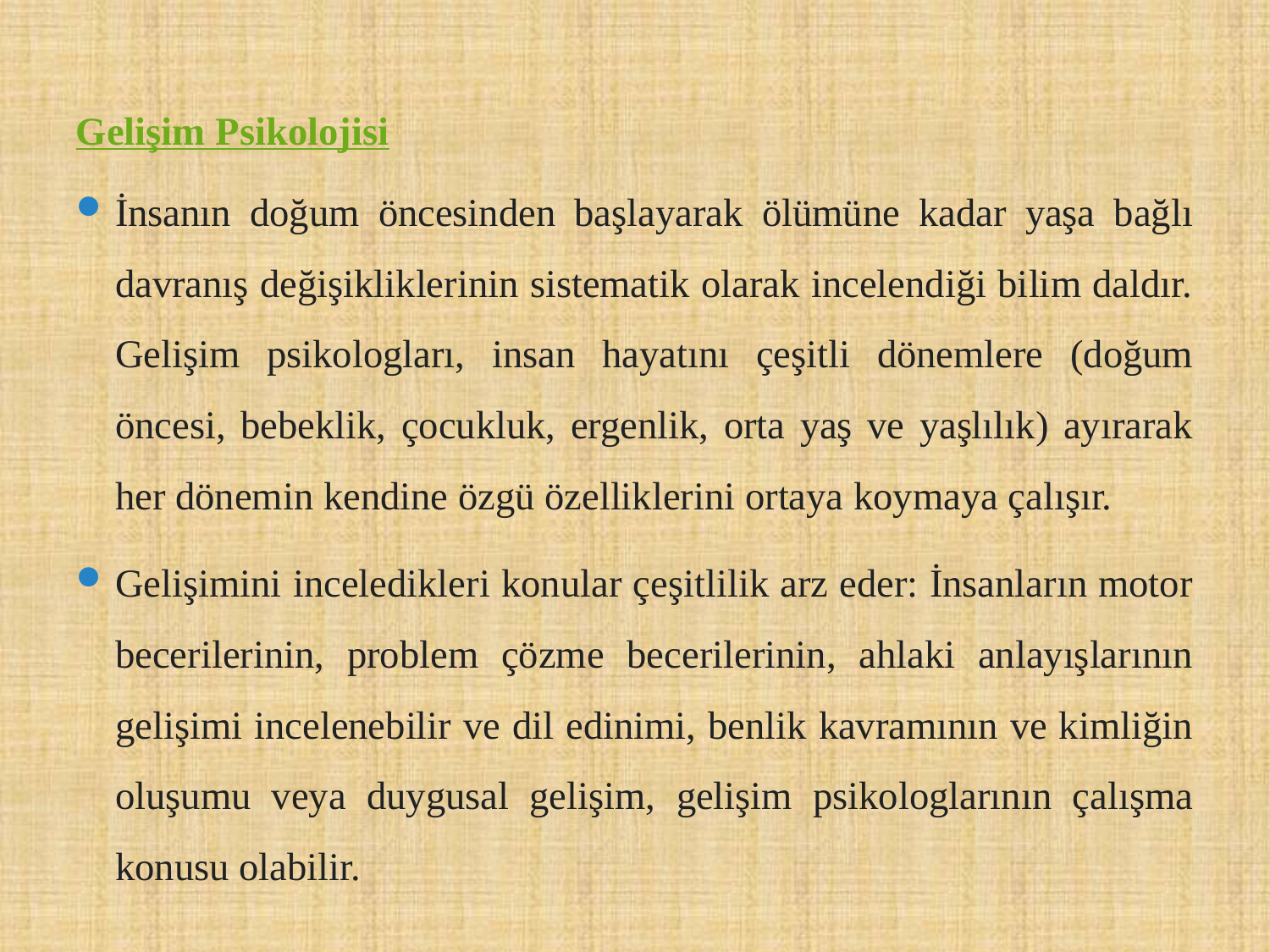

#
Gelişim Psikolojisi
İnsanın doğum öncesinden başlayarak ölümüne kadar yaşa bağlı davranış değişikliklerinin sistematik olarak incelendiği bilim daldır. Gelişim psikologları, insan hayatını çeşitli dönemlere (doğum öncesi, bebeklik, çocukluk, ergenlik, orta yaş ve yaşlılık) ayırarak her dönemin kendine özgü özelliklerini ortaya koymaya çalışır.
Gelişimini inceledikleri konular çeşitlilik arz eder: İnsanların motor becerilerinin, problem çözme becerilerinin, ahlaki anlayışlarının gelişimi incelenebilir ve dil edinimi, benlik kavramının ve kimliğin oluşumu veya duygusal gelişim, gelişim psikologlarının çalışma konusu olabilir.